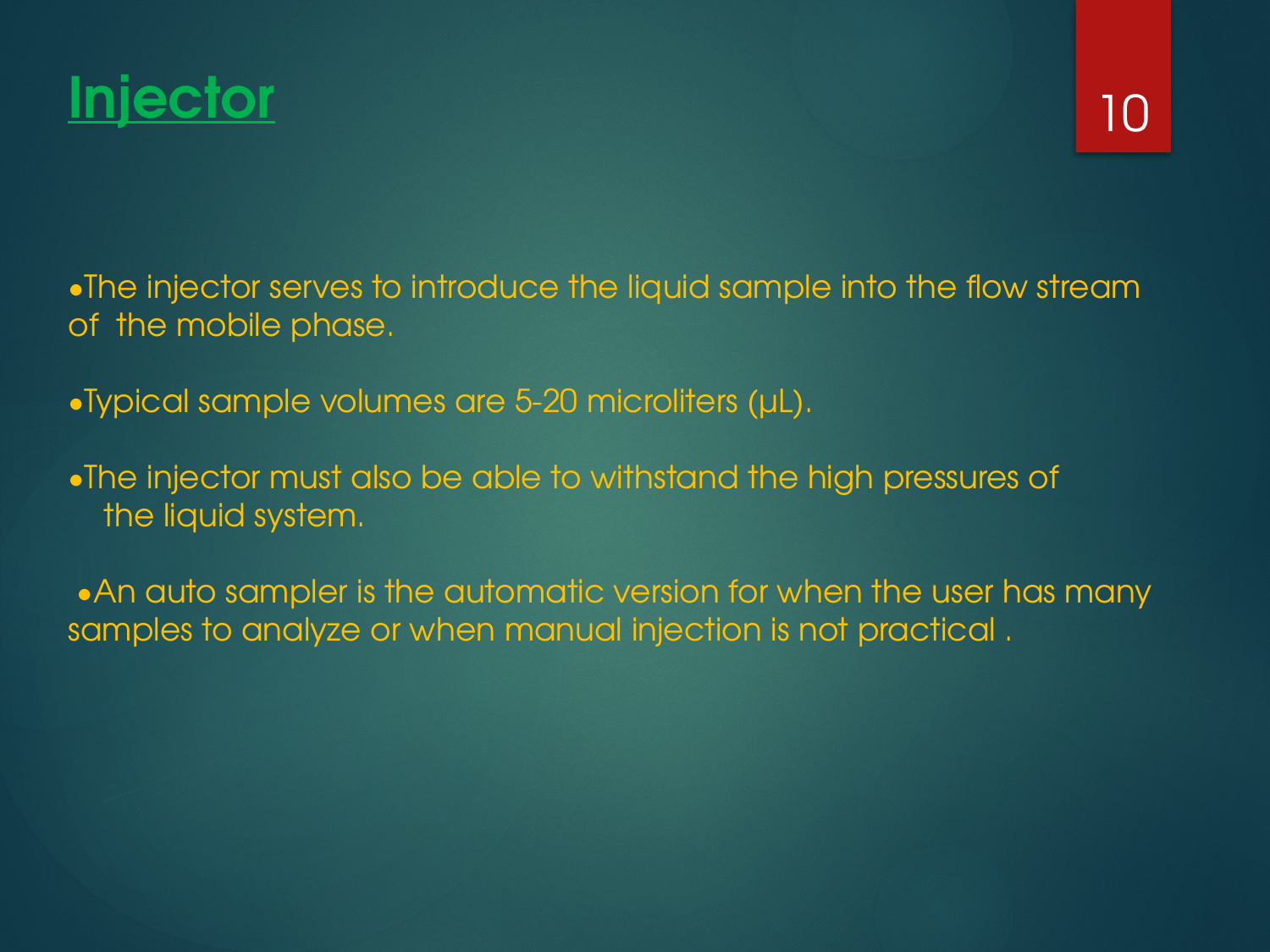

10
Injector

•The injector serves to introduce the liquid sample into the flow stream of  the mobile phase.

•Typical sample volumes are 5-20 microliters (μL).

•The injector must also be able to withstand the high pressures of
    the liquid system.

 •An auto sampler is the automatic version for when the user has many samples to analyze or when manual injection is not practical .